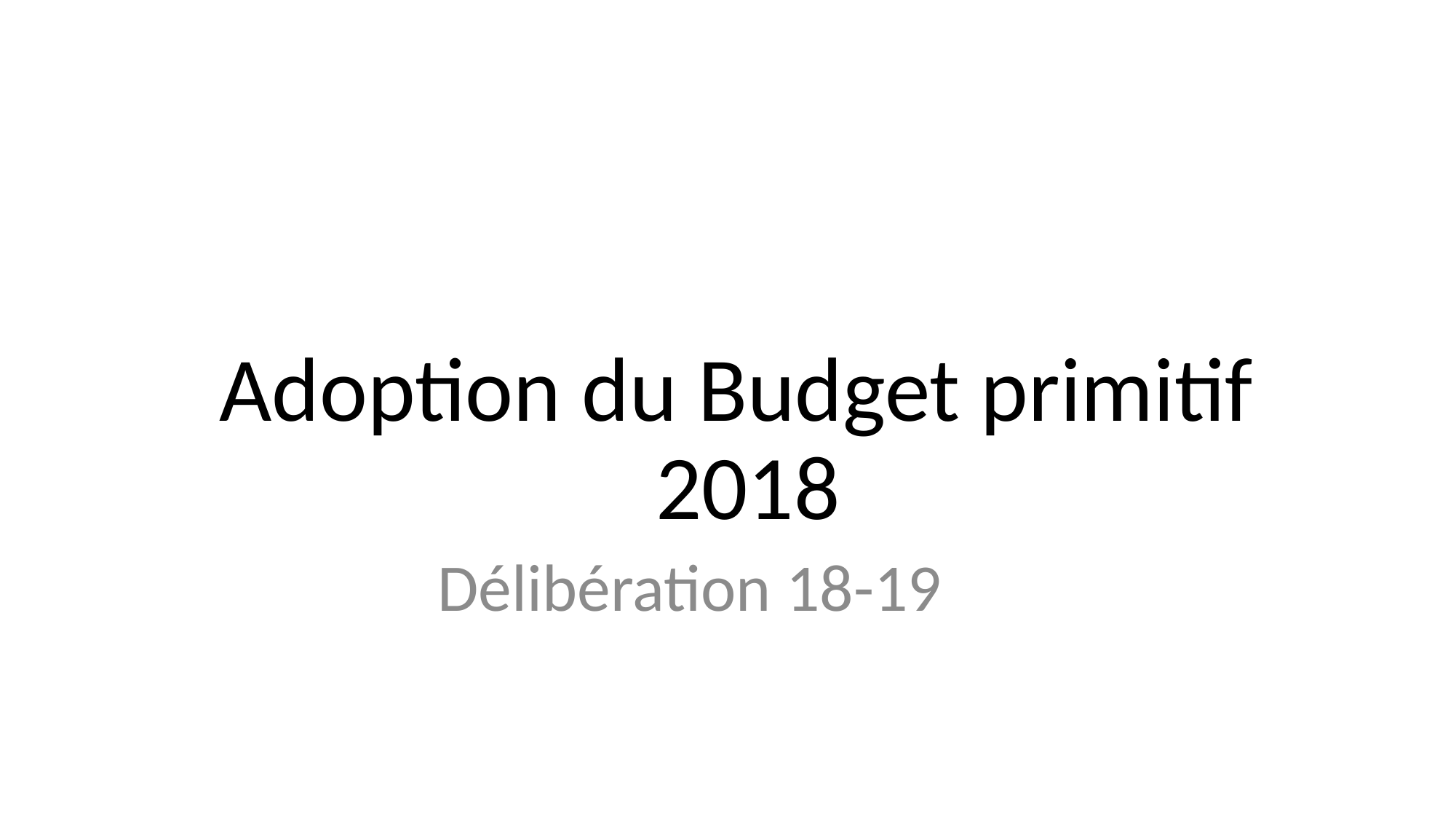

# Adoption du Budget primitif 						2018
			Délibération 18-19